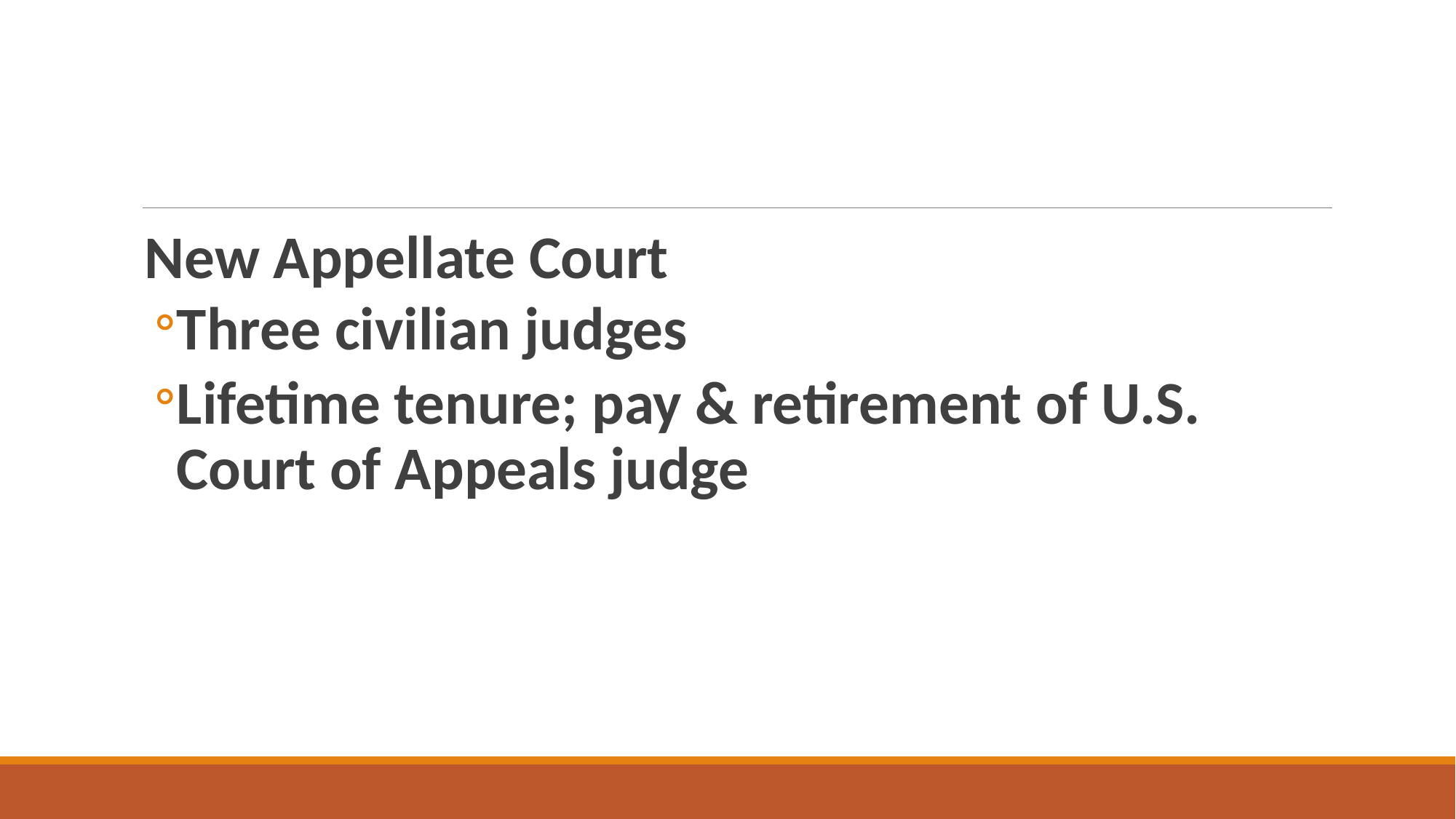

#
New Appellate Court
Three civilian judges
Lifetime tenure; pay & retirement of U.S. Court of Appeals judge